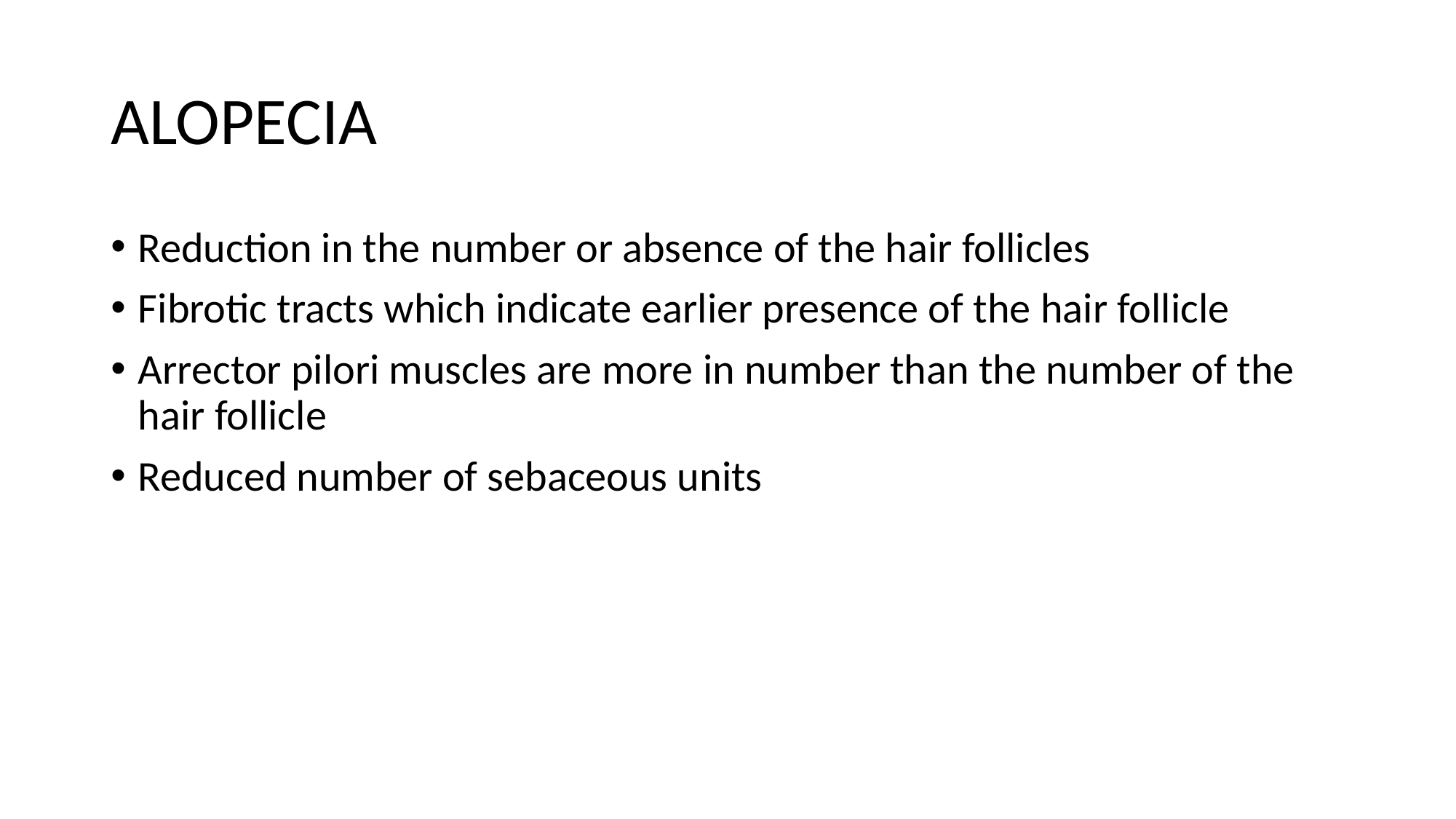

# ALOPECIA
Reduction in the number or absence of the hair follicles
Fibrotic tracts which indicate earlier presence of the hair follicle
Arrector pilori muscles are more in number than the number of the hair follicle
Reduced number of sebaceous units